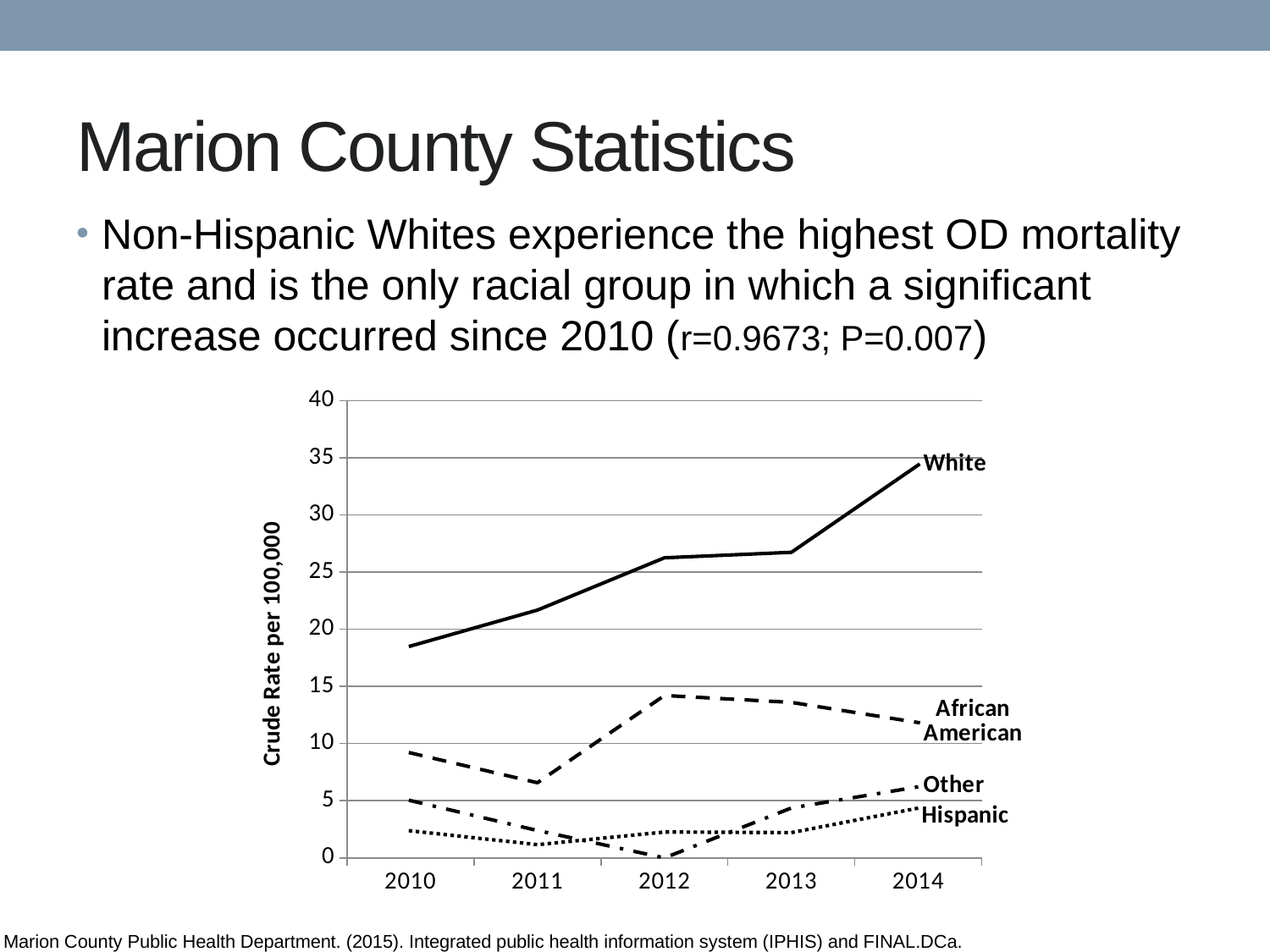

# Marion County Statistics
Non-Hispanic Whites experience the highest OD mortality rate and is the only racial group in which a significant increase occurred since 2010 (r=0.9673; P=0.007)

### Chart

| Category | White | African American | Hispanic | Other |
|---|---|---|---|---|
| 2010 | 18.534135243584874 | 9.185842112075624 | 2.3678166362796866 | 5.014667903618083 |
| 2011 | 21.689480787198384 | 6.576135205339821 | 1.157782614736257 | 2.392802450229709 |
| 2012 | 26.26239834879794 | 14.21083190209955 | 2.264338926250481 | 0.0 |
| 2013 | 26.745168347001037 | 13.60473444758776 | 2.2117532568066705 | 4.367956669869835 |
| 2014 | 34.38687826305592 | 11.840999064561073 | 4.358627903935841 | 6.222775357809582 |
Marion County Public Health Department. (2015). Integrated public health information system (IPHIS) and FINAL.DCa.